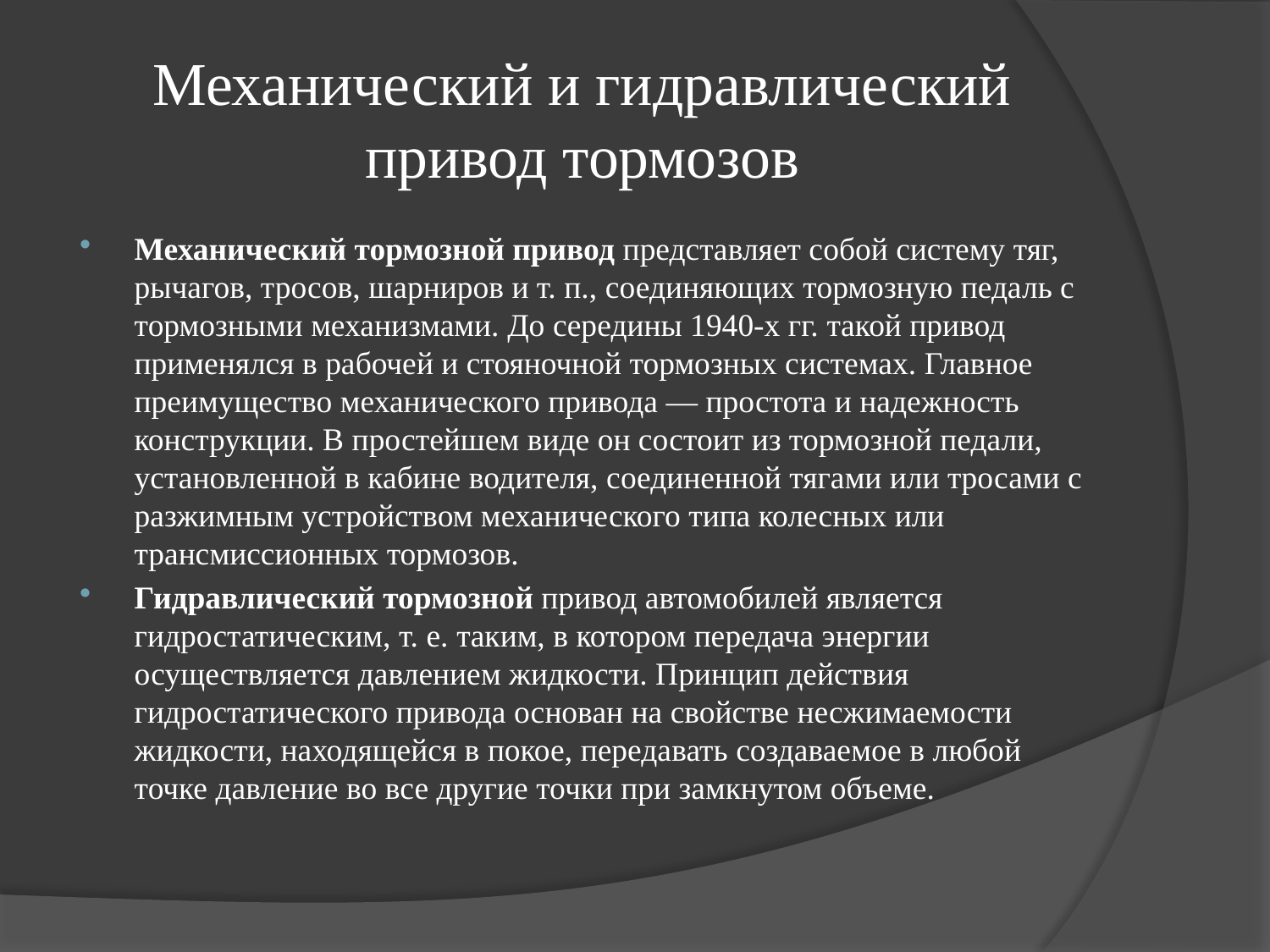

# Механический и гидравлический привод тормозов
Механический тормозной привод представляет собой систему тяг, рычагов, тросов, шарниров и т. п., соединяющих тормозную педаль с тормозными механизмами. До середины 1940-х гг. такой привод применялся в рабочей и стояночной тормозных системах. Главное преимущество механического привода — простота и надежность конструкции. В простейшем виде он состоит из тормозной педали, установленной в кабине водителя, соединенной тягами или тросами с разжимным устройством механического типа колесных или трансмиссионных тормозов.
Гидравлический тормозной привод автомобилей является гидростатическим, т. е. таким, в котором передача энергии осуществляется давлением жидкости. Принцип действия гидростатического привода основан на свойстве несжимаемости жидкости, находящейся в покое, передавать создаваемое в любой точке давление во все другие точки при замкнутом объеме.